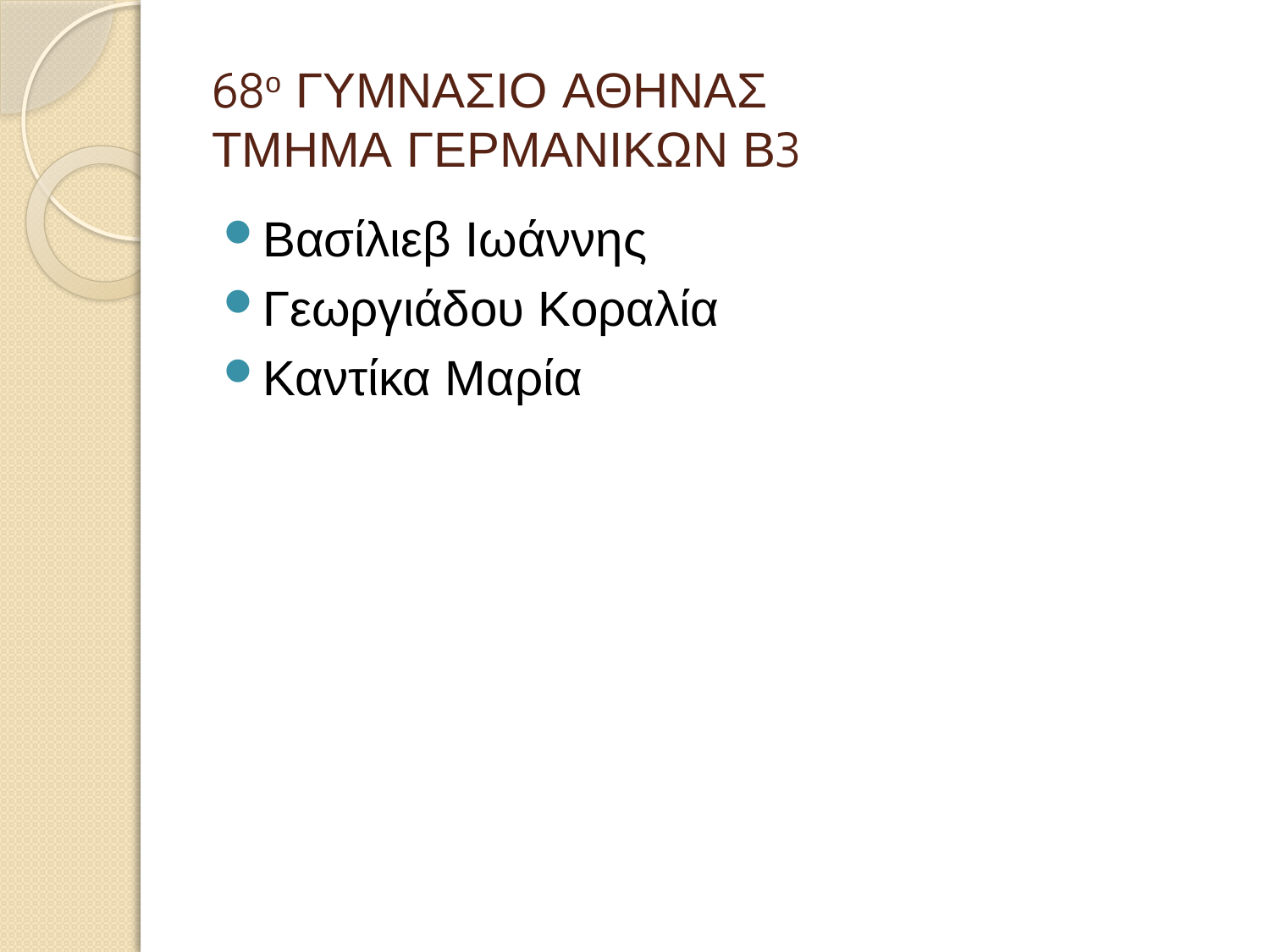

# 68ο ΓΥΜΝΑΣΙΟ ΑΘΗΝΑΣ ΤΜΗΜΑ ΓΕΡΜΑΝΙΚΩΝ Β3
Βασίλιεβ Ιωάννης
Γεωργιάδου Κοραλία
Καντίκα Μαρία